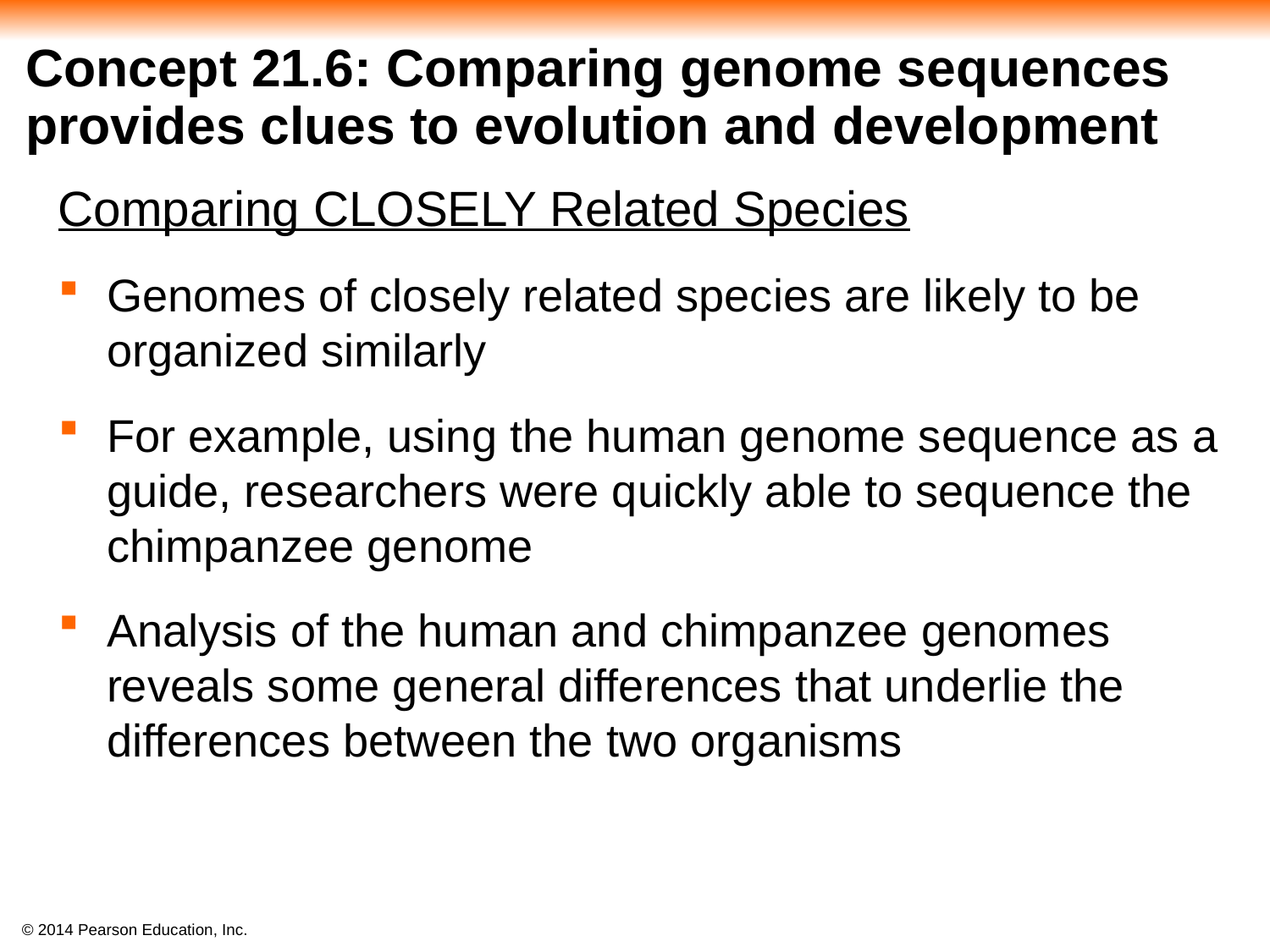

# Concept 21.6: Comparing genome sequences provides clues to evolution and development
Comparing CLOSELY Related Species
Genomes of closely related species are likely to be organized similarly
For example, using the human genome sequence as a guide, researchers were quickly able to sequence the chimpanzee genome
Analysis of the human and chimpanzee genomes reveals some general differences that underlie the differences between the two organisms